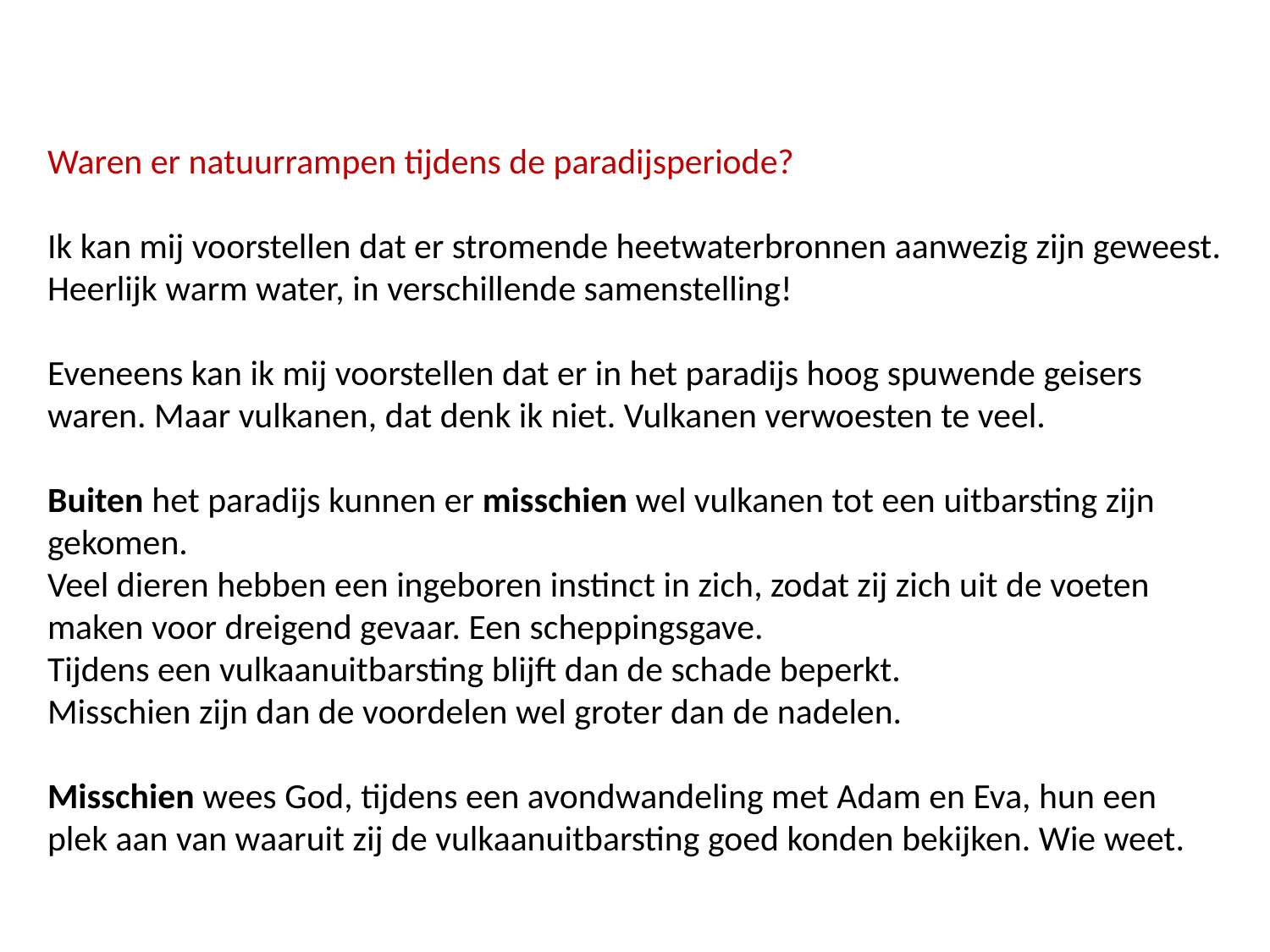

Waren er natuurrampen tijdens de paradijsperiode?

Ik kan mij voorstellen dat er stromende heetwaterbronnen aanwezig zijn geweest.
Heerlijk warm water, in verschillende samenstelling!

Eveneens kan ik mij voorstellen dat er in het paradijs hoog spuwende geisers waren. Maar vulkanen, dat denk ik niet. Vulkanen verwoesten te veel.

Buiten het paradijs kunnen er misschien wel vulkanen tot een uitbarsting zijn gekomen.
Veel dieren hebben een ingeboren instinct in zich, zodat zij zich uit de voeten maken voor dreigend gevaar. Een scheppingsgave.
Tijdens een vulkaanuitbarsting blijft dan de schade beperkt.
Misschien zijn dan de voordelen wel groter dan de nadelen.
Misschien wees God, tijdens een avondwandeling met Adam en Eva, hun een plek aan van waaruit zij de vulkaanuitbarsting goed konden bekijken. Wie weet.